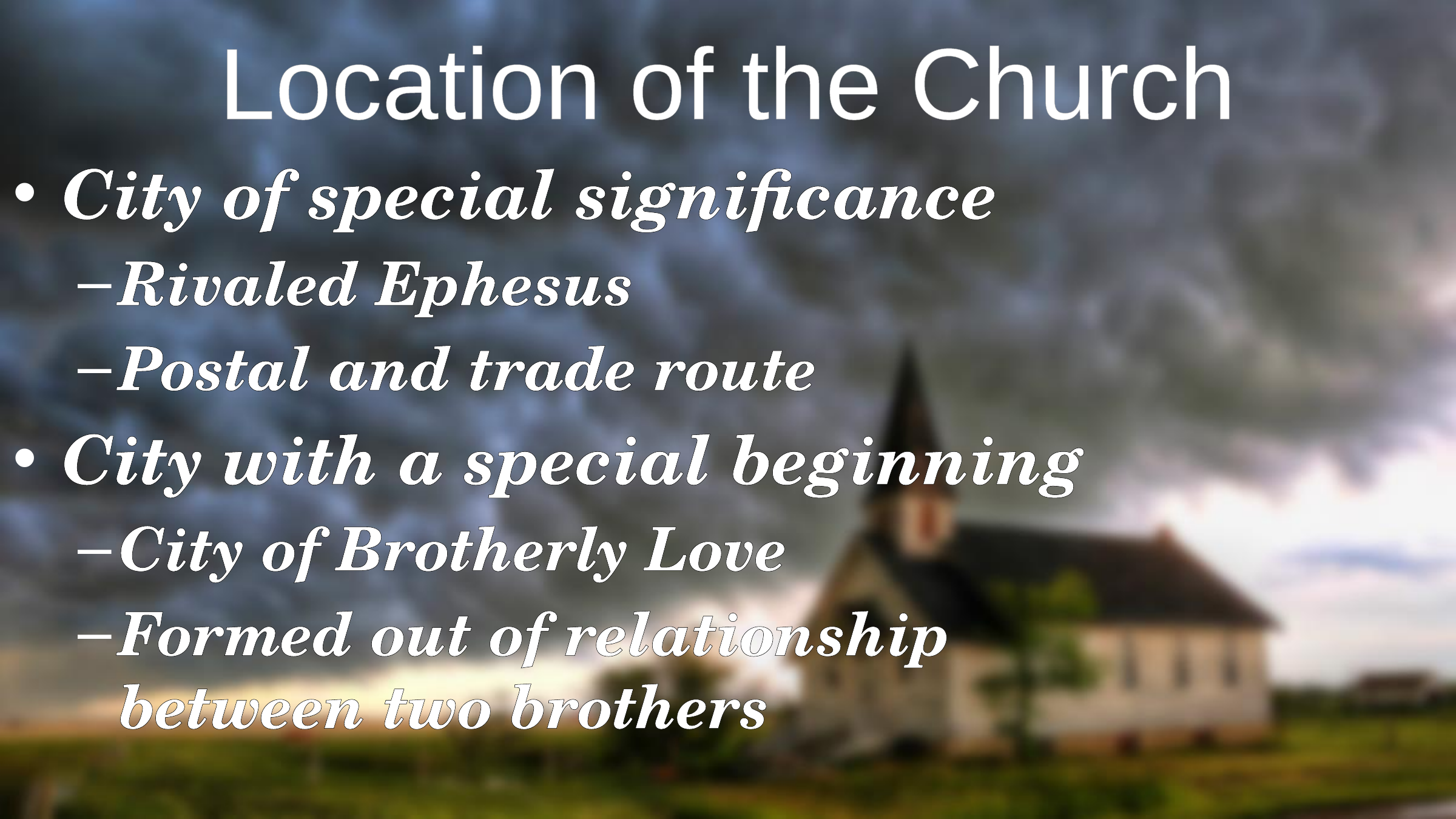

# Location of the Church
City of special significance
Rivaled Ephesus
Postal and trade route
City with a special beginning
City of Brotherly Love
Formed out of relationship between two brothers